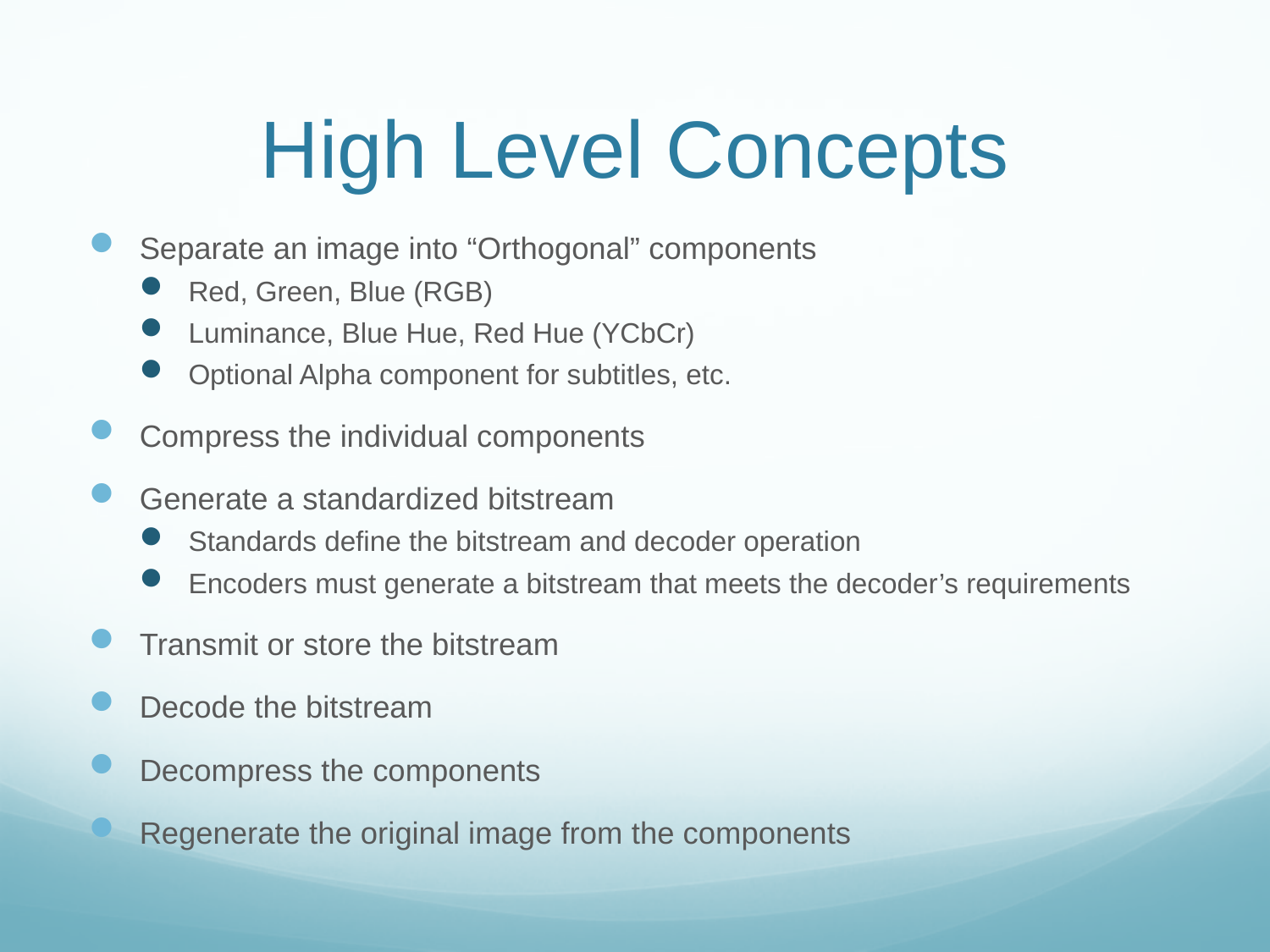

# High Level Concepts
Separate an image into “Orthogonal” components
Red, Green, Blue (RGB)
Luminance, Blue Hue, Red Hue (YCbCr)
Optional Alpha component for subtitles, etc.
Compress the individual components
Generate a standardized bitstream
Standards define the bitstream and decoder operation
Encoders must generate a bitstream that meets the decoder’s requirements
Transmit or store the bitstream
Decode the bitstream
Decompress the components
Regenerate the original image from the components